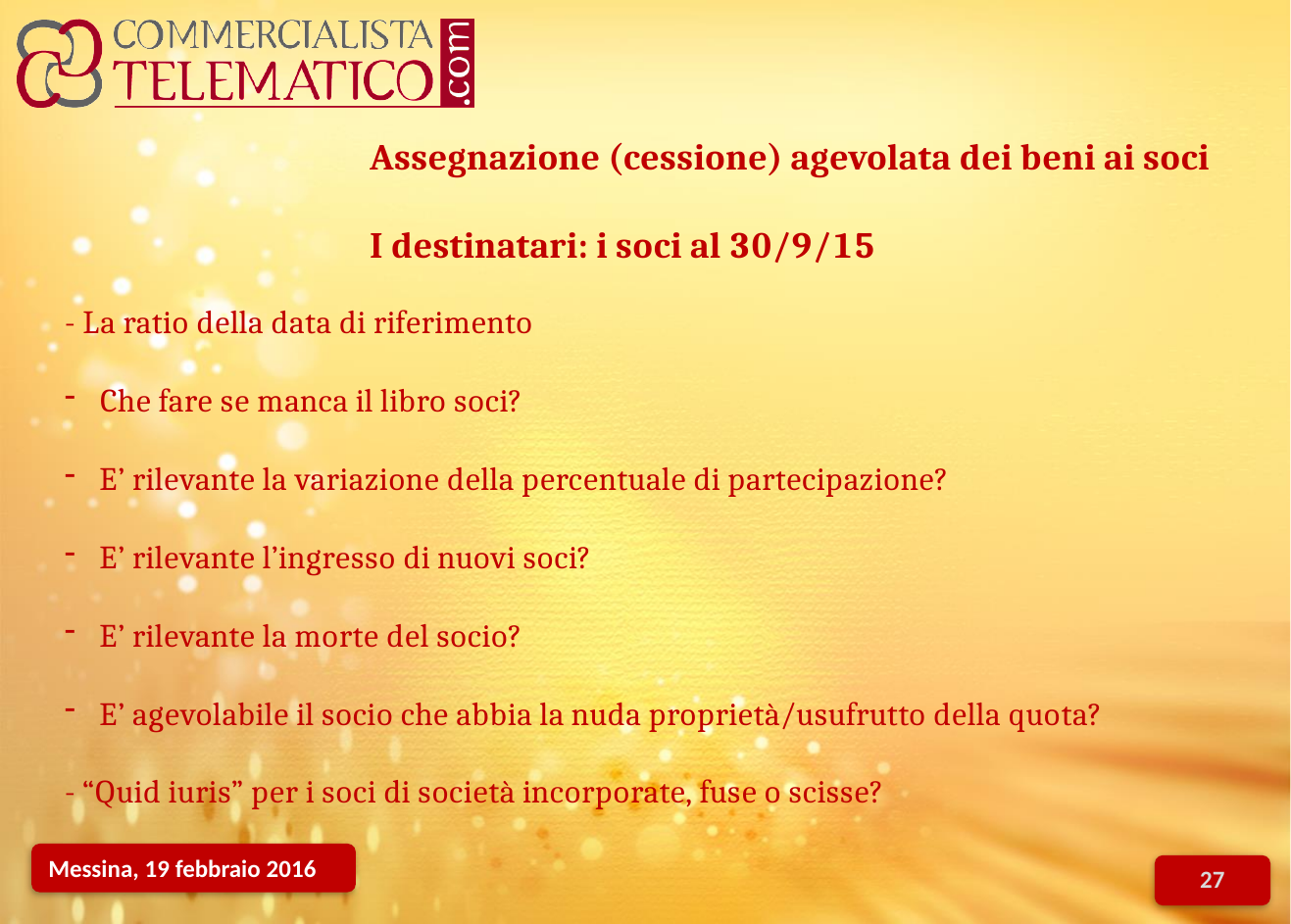

Assegnazione (cessione) agevolata dei beni ai soci

I destinatari: i soci al 30/9/15
- La ratio della data di riferimento

Che fare se manca il libro soci?

E’ rilevante la variazione della percentuale di partecipazione?

E’ rilevante l’ingresso di nuovi soci?

E’ rilevante la morte del socio?

E’ agevolabile il socio che abbia la nuda proprietà/usufrutto della quota?

- “Quid iuris” per i soci di società incorporate, fuse o scisse?